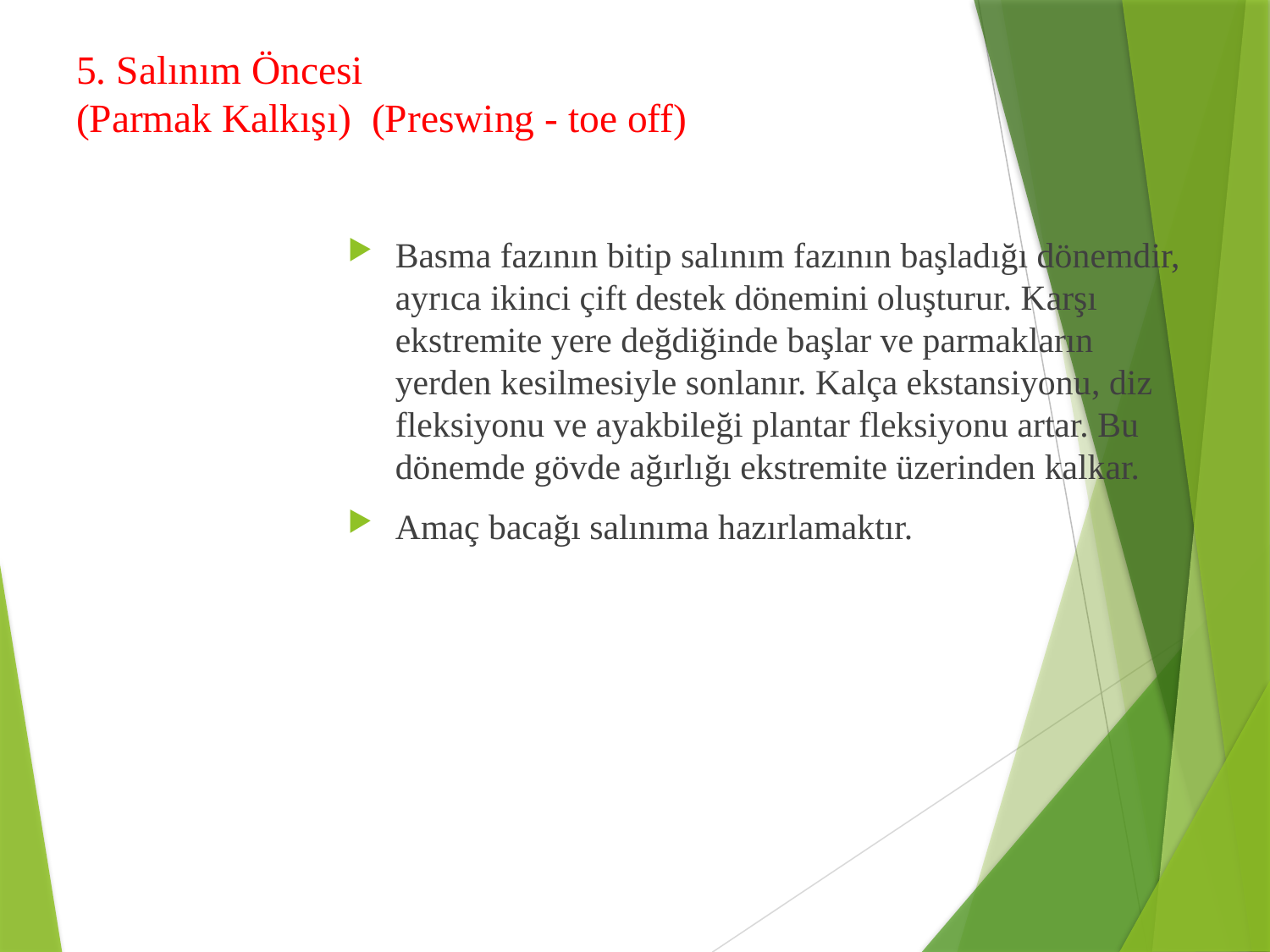

# 5. Salınım Öncesi (Parmak Kalkışı)  (Preswing - toe off)
Basma fazının bitip salınım fazının başladığı dönemdir, ayrıca ikinci çift destek dönemini oluşturur. Karşı ekstremite yere değdiğinde başlar ve parmakların yerden kesilmesiyle sonlanır. Kalça ekstansiyonu, diz fleksiyonu ve ayakbileği plantar fleksiyonu artar. Bu dönemde gövde ağırlığı ekstremite üzerinden kalkar.
Amaç bacağı salınıma hazırlamaktır.